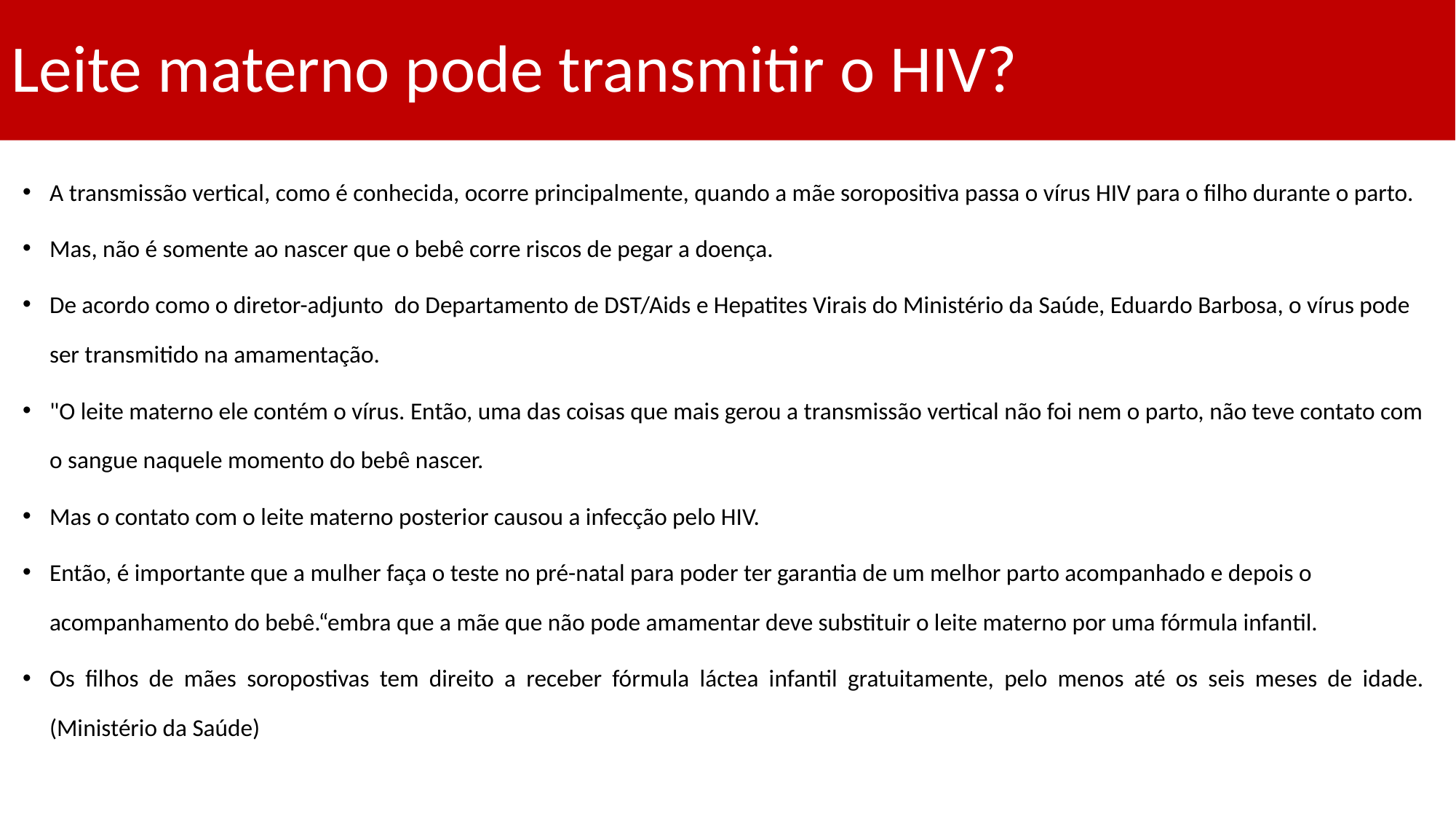

# Leite materno pode transmitir o HIV?
A transmissão vertical, como é conhecida, ocorre principalmente, quando a mãe soropositiva passa o vírus HIV para o filho durante o parto.
Mas, não é somente ao nascer que o bebê corre riscos de pegar a doença.
De acordo como o diretor-adjunto  do Departamento de DST/Aids e Hepatites Virais do Ministério da Saúde, Eduardo Barbosa, o vírus pode ser transmitido na amamentação.
"O leite materno ele contém o vírus. Então, uma das coisas que mais gerou a transmissão vertical não foi nem o parto, não teve contato com o sangue naquele momento do bebê nascer.
Mas o contato com o leite materno posterior causou a infecção pelo HIV.
Então, é importante que a mulher faça o teste no pré-natal para poder ter garantia de um melhor parto acompanhado e depois o acompanhamento do bebê.“embra que a mãe que não pode amamentar deve substituir o leite materno por uma fórmula infantil.
Os filhos de mães soropostivas tem direito a receber fórmula láctea infantil gratuitamente, pelo menos até os seis meses de idade.(Ministério da Saúde)